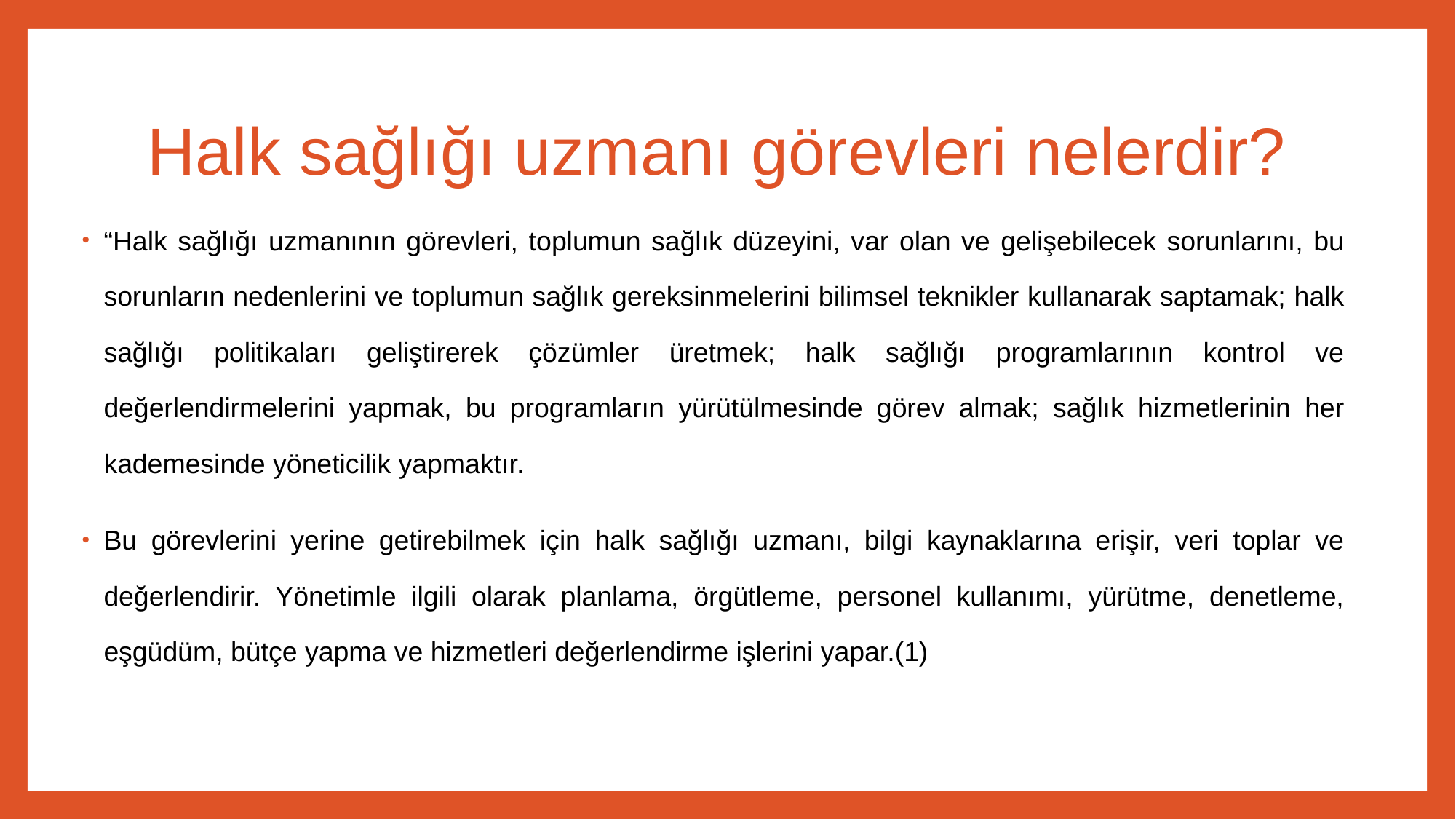

# Halk sağlığı uzmanı görevleri nelerdir?
“Halk sağlığı uzmanının görevleri, toplumun sağlık düzeyini, var olan ve gelişebilecek sorunlarını, bu sorunların nedenlerini ve toplumun sağlık gereksinmelerini bilimsel teknikler kullanarak saptamak; halk sağlığı politikaları geliştirerek çözümler üretmek; halk sağlığı programlarının kontrol ve değerlendirmelerini yapmak, bu programların yürütülmesinde görev almak; sağlık hizmetlerinin her kademesinde yöneticilik yapmaktır.
Bu görevlerini yerine getirebilmek için halk sağlığı uzmanı, bilgi kaynaklarına erişir, veri toplar ve değerlendirir. Yönetimle ilgili olarak planlama, örgütleme, personel kullanımı, yürütme, denetleme, eşgüdüm, bütçe yapma ve hizmetleri değerlendirme işlerini yapar.(1)